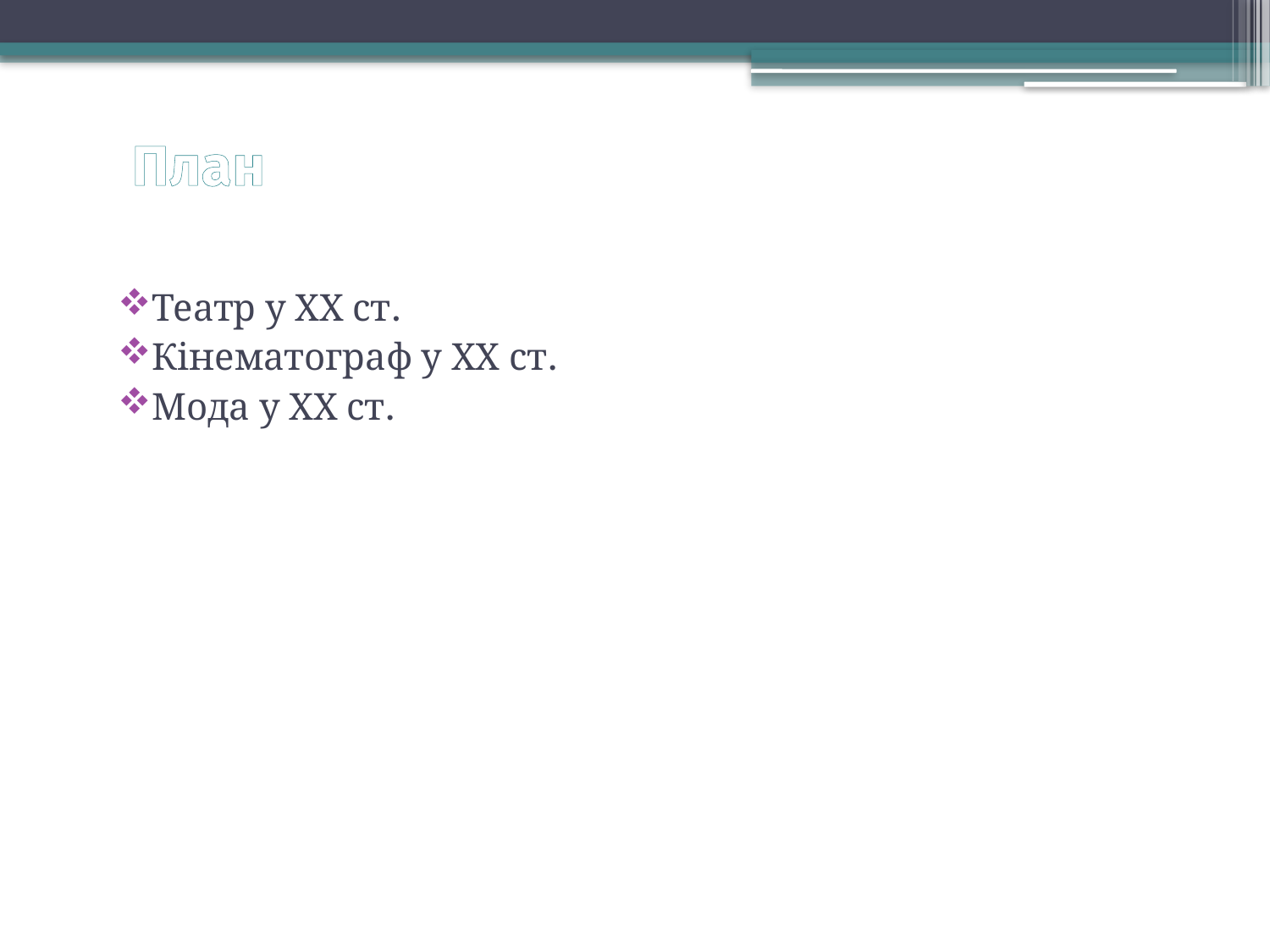

# План
Театр у ХХ ст.
Кінематограф у ХХ ст.
Мода у ХХ ст.